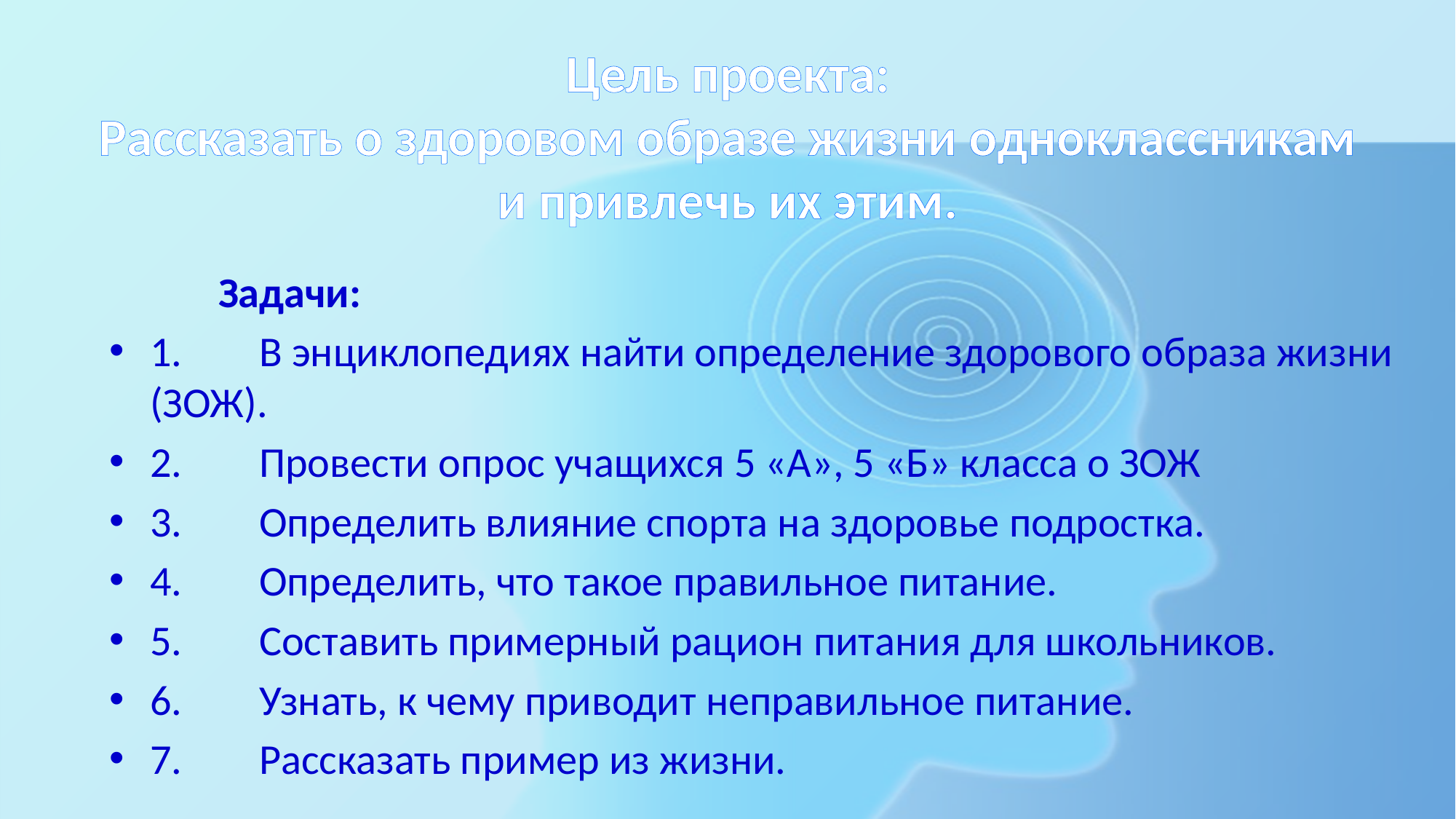

# Цель проекта: Рассказать о здоровом образе жизни одноклассникам и привлечь их этим.
	Задачи:
1.	В энциклопедиях найти определение здорового образа жизни (ЗОЖ).
2.	Провести опрос учащихся 5 «А», 5 «Б» класса о ЗОЖ
3.	Определить влияние спорта на здоровье подростка.
4.	Определить, что такое правильное питание.
5.	Составить примерный рацион питания для школьников.
6.	Узнать, к чему приводит неправильное питание.
7.	Рассказать пример из жизни.